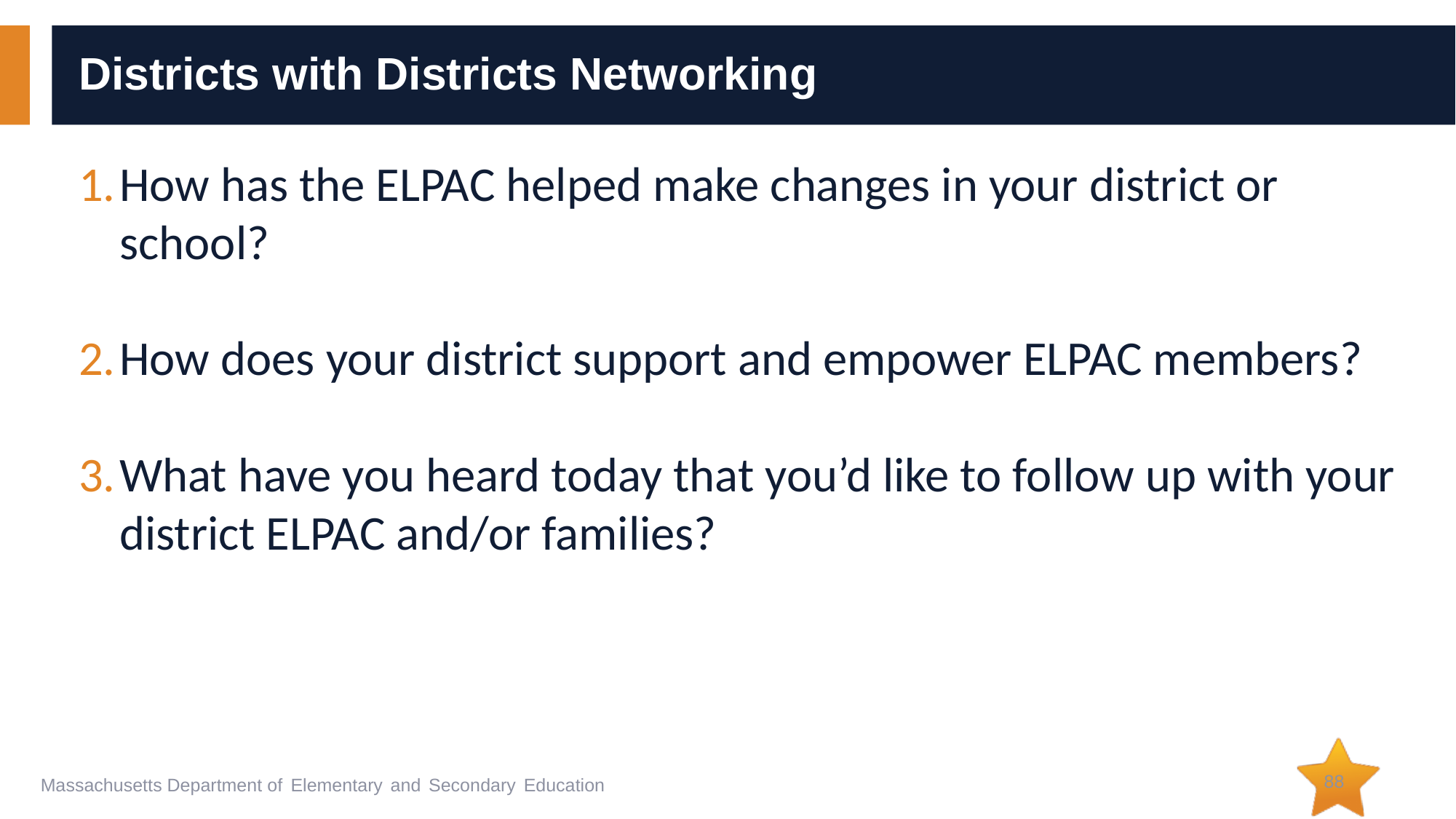

# Districts with Districts Networking
How has the ELPAC helped make changes in your district or school?

How does your district support and empower ELPAC members?

What have you heard today that you’d like to follow up with your district ELPAC and/or families?

88